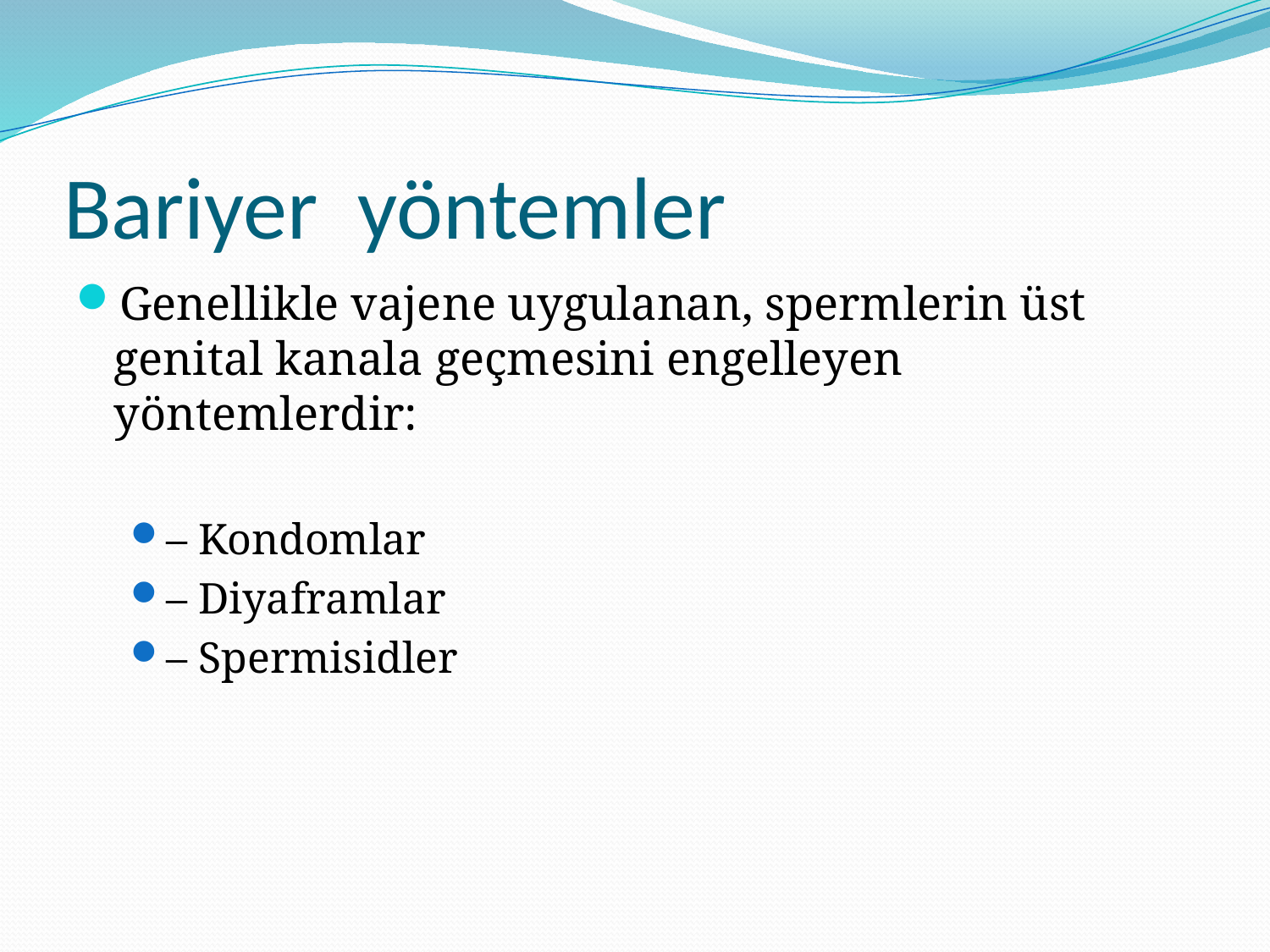

# Bariyer  yöntemler
Genellikle vajene uygulanan, spermlerin üst genital kanala geçmesini engelleyen yöntemlerdir:

– Kondomlar
– Diyaframlar
– Spermisidler